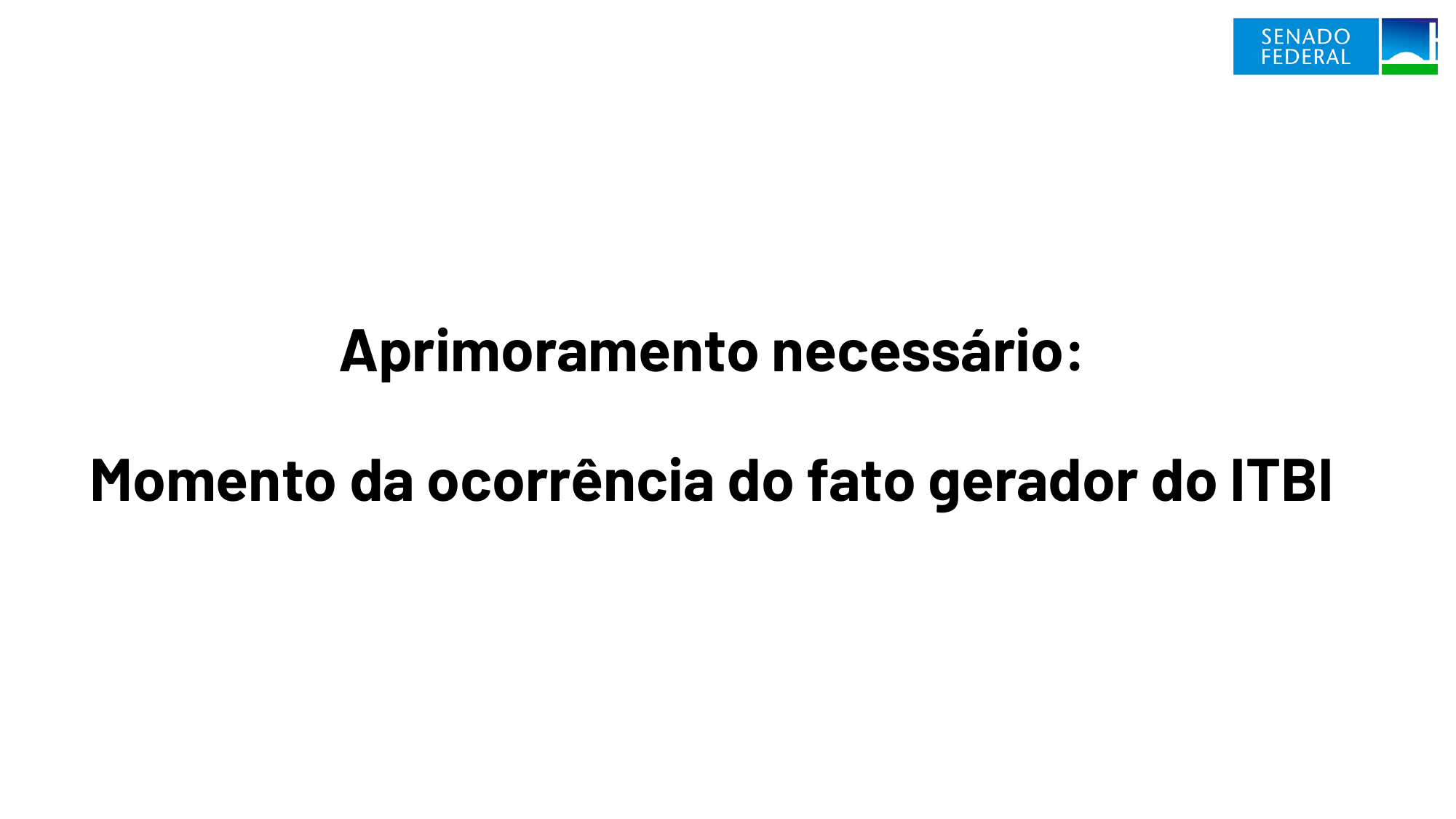

# Aprimoramento necessário: Momento da ocorrência do fato gerador do ITBI